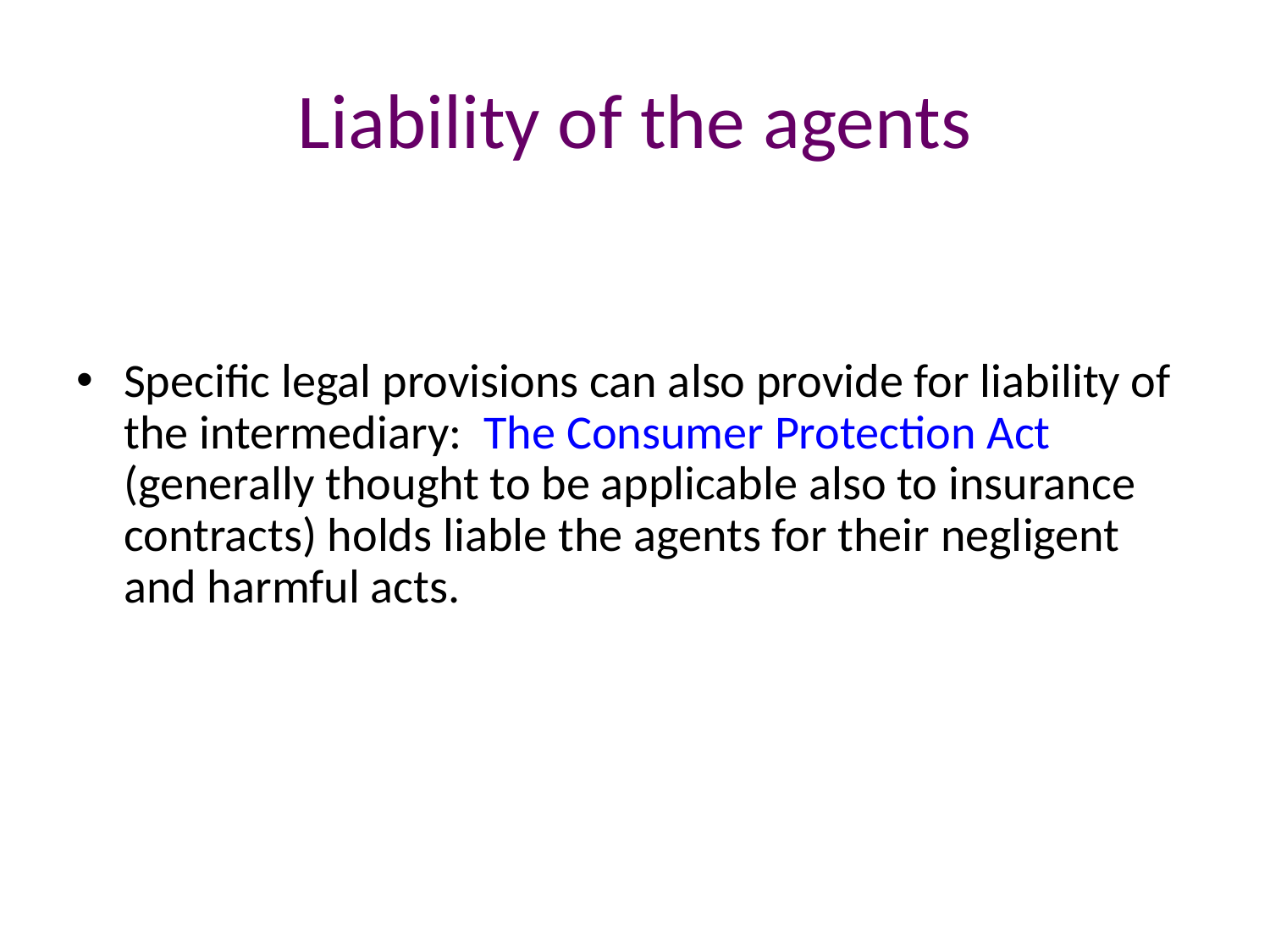

# Liability of the agents

Specific legal provisions can also provide for liability of the intermediary:  The Consumer Protection Act (generally thought to be applicable also to insurance contracts) holds liable the agents for their negligent and harmful acts.